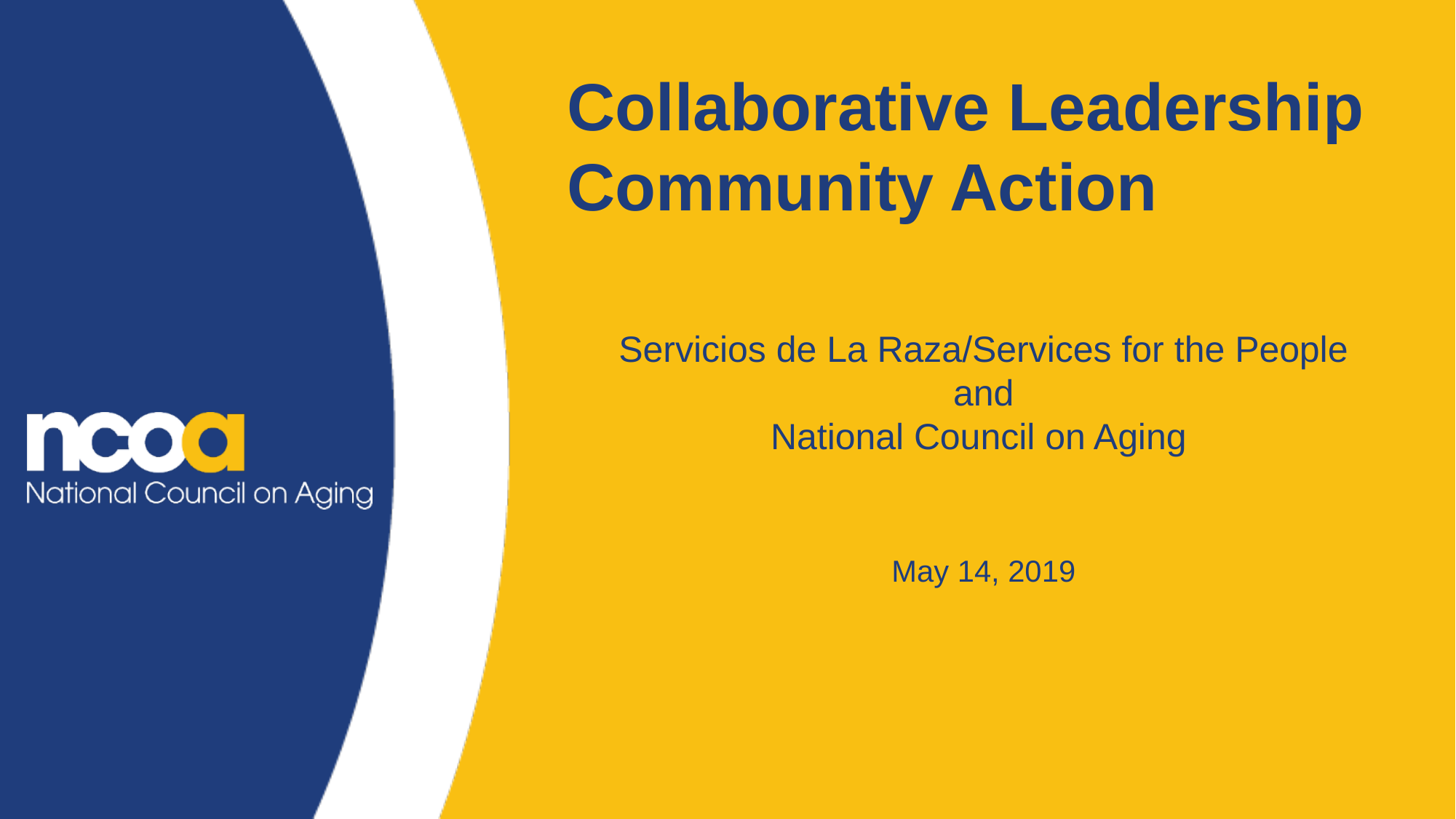

Collaborative Leadership Community Action

Servicios de La Raza/Services for the People
and
National Council on Aging

May 14, 2019
#